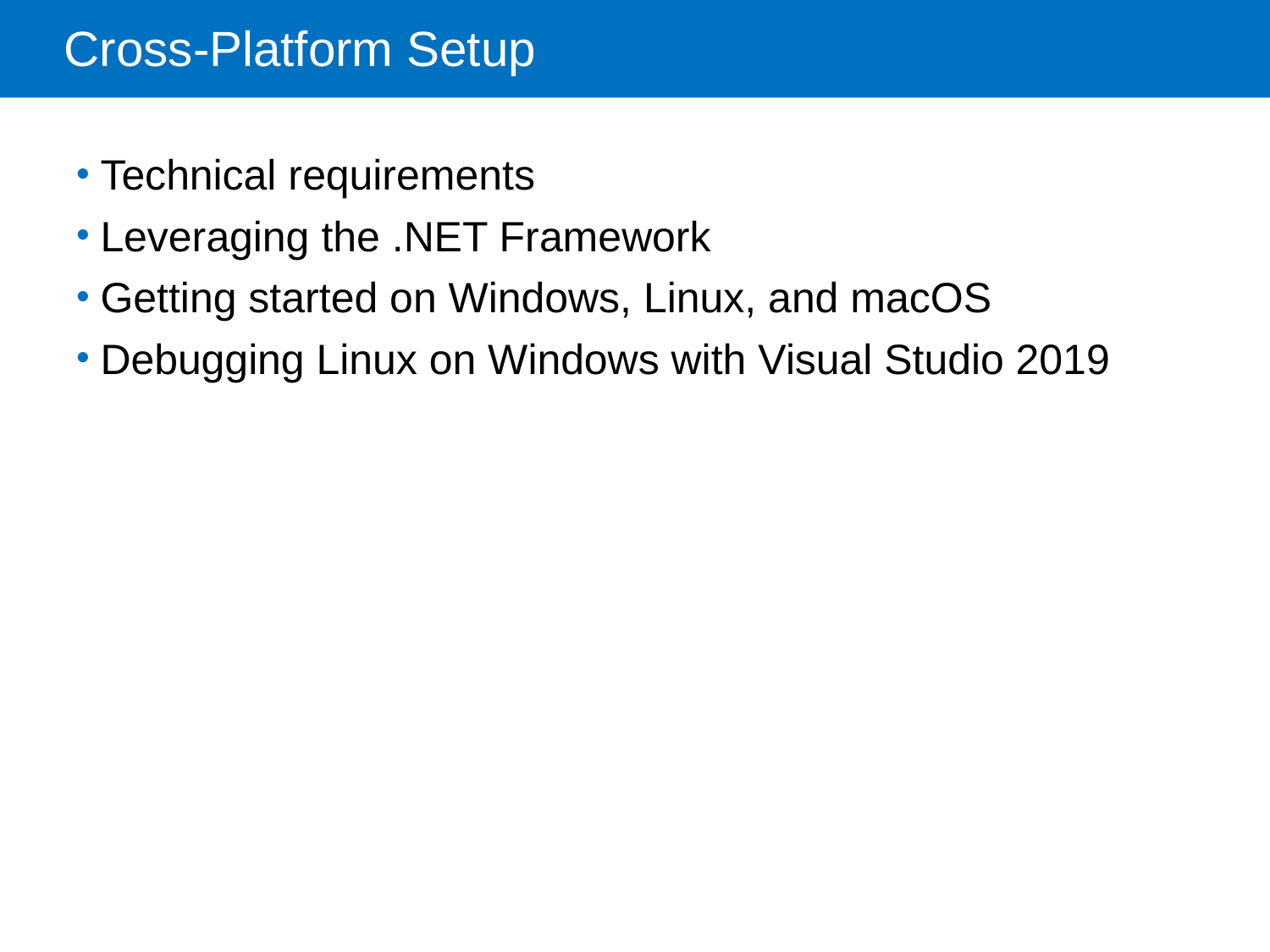

# Cross-Platform Setup
Technical requirements
Leveraging the .NET Framework
Getting started on Windows, Linux, and macOS
Debugging Linux on Windows with Visual Studio 2019